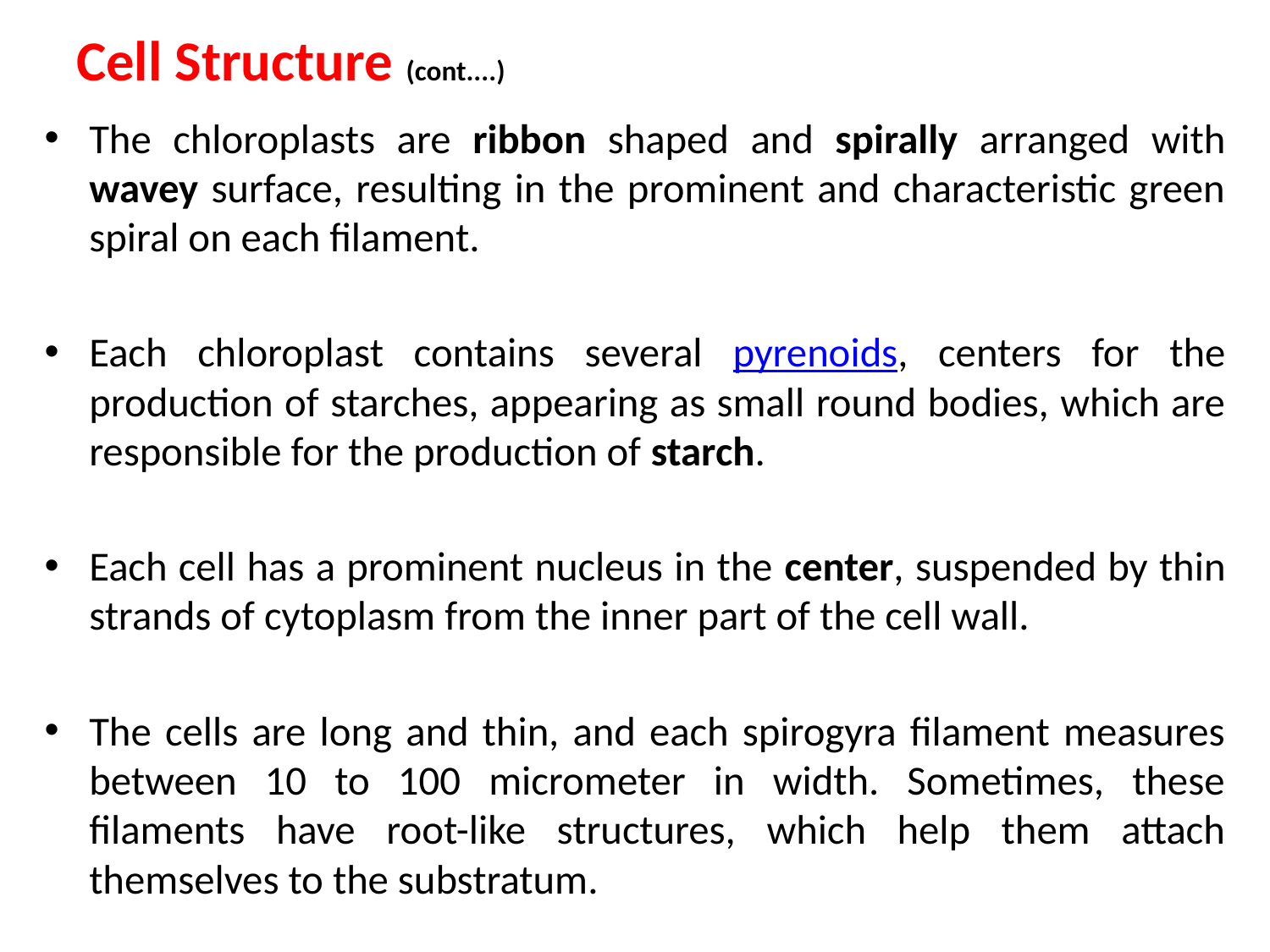

# Cell Structure (cont....)
The chloroplasts are ribbon shaped and spirally arranged with wavey surface, resulting in the prominent and characteristic green spiral on each filament.

Each chloroplast contains several pyrenoids, centers for the production of starches, appearing as small round bodies, which are responsible for the production of starch.

Each cell has a prominent nucleus in the center, suspended by thin strands of cytoplasm from the inner part of the cell wall.

The cells are long and thin, and each spirogyra filament measures between 10 to 100 micrometer in width. Sometimes, these filaments have root-like structures, which help them attach themselves to the substratum.